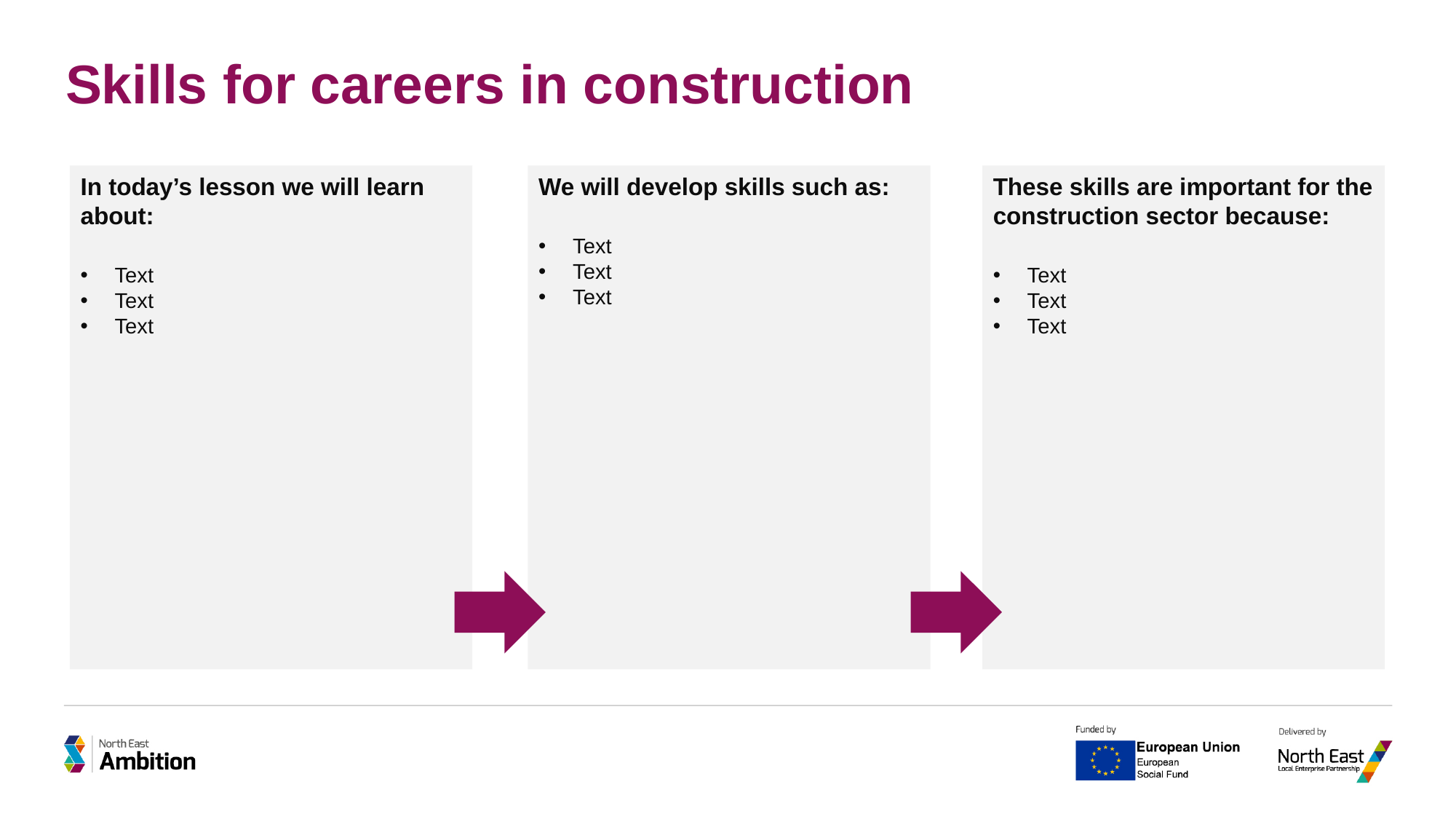

# Skills for careers in construction
In today’s lesson we will learn about:

Text
Text
Text

We will develop skills such as:

Text
Text
Text
These skills are important for the construction sector because:

Text
Text
Text